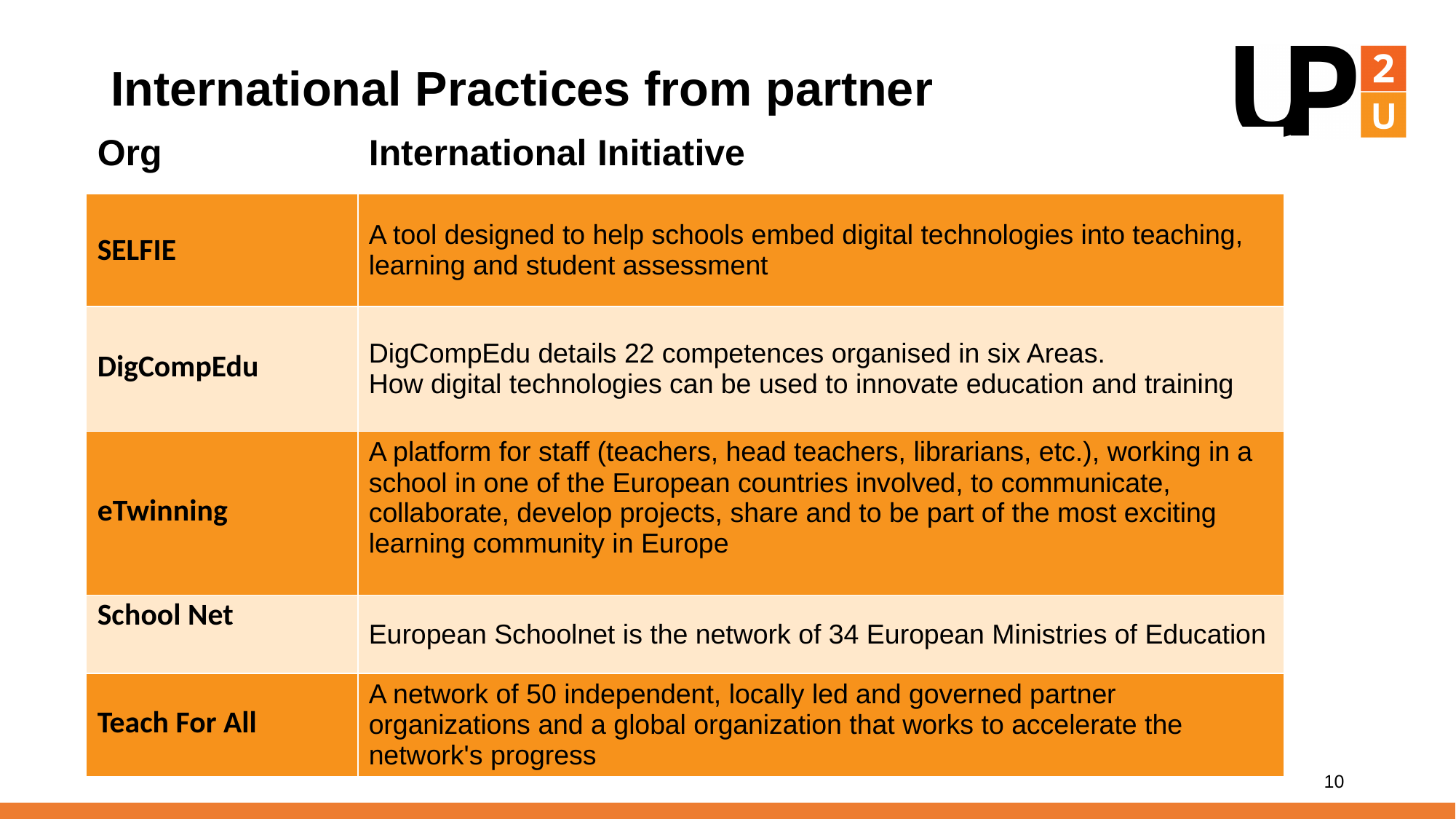

# International Practices from partner
| Org | International Initiative |
| --- | --- |
| SELFIE | A tool designed to help schools embed digital technologies into teaching, learning and student assessment |
| DigCompEdu | DigCompEdu details 22 competences organised in six Areas. How digital technologies can be used to innovate education and training |
| eTwinning | A platform for staff (teachers, head teachers, librarians, etc.), working in a school in one of the European countries involved, to communicate, collaborate, develop projects, share and to be part of the most exciting learning community in Europe |
| School Net | European Schoolnet is the network of 34 European Ministries of Education |
| Teach For All | A network of 50 independent, locally led and governed partner organizations and a global organization that works to accelerate the network's progress |
10